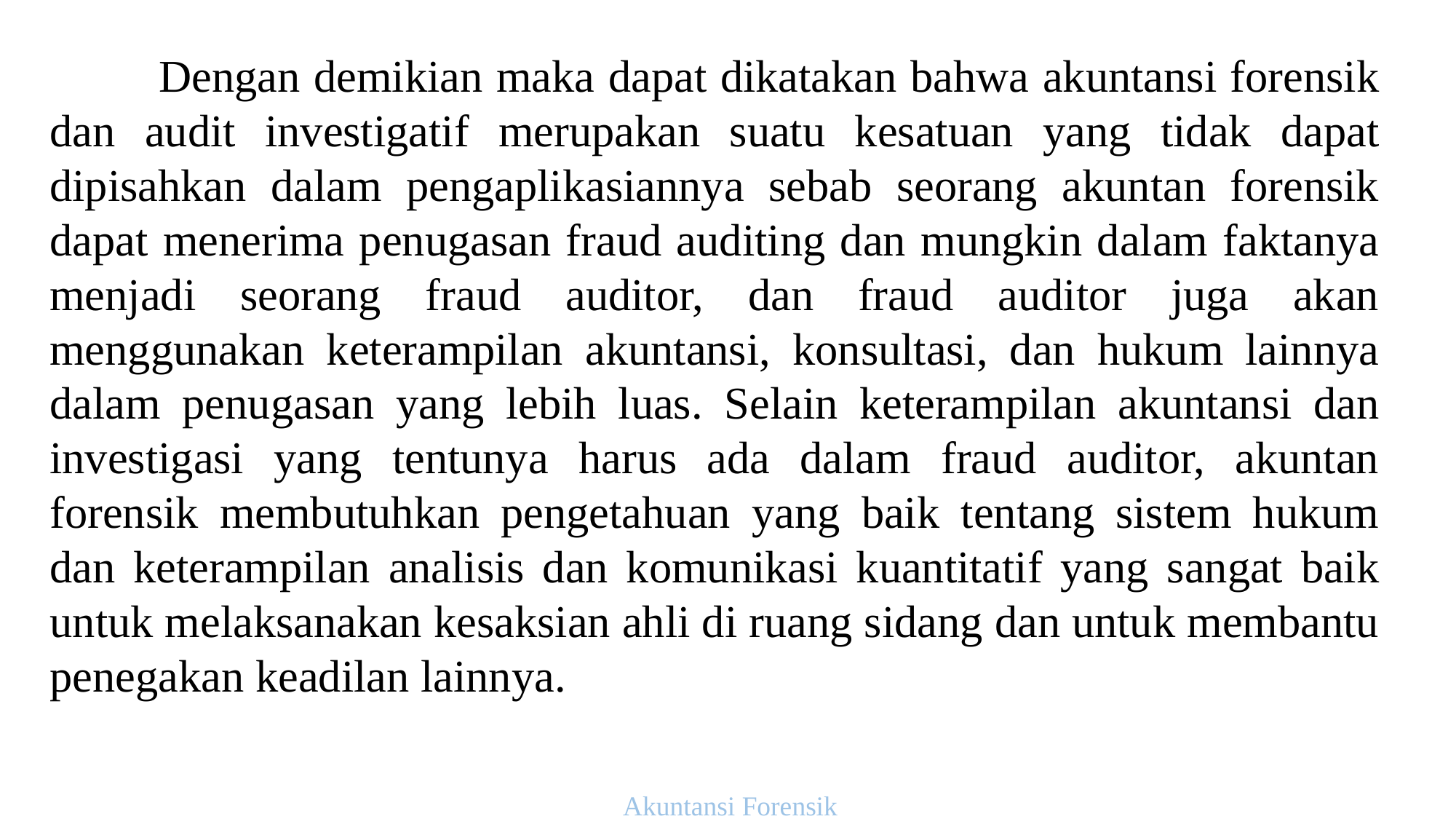

Dengan demikian maka dapat dikatakan bahwa akuntansi forensik dan audit investigatif merupakan suatu kesatuan yang tidak dapat dipisahkan dalam pengaplikasiannya sebab seorang akuntan forensik dapat menerima penugasan fraud auditing dan mungkin dalam faktanya menjadi seorang fraud auditor, dan fraud auditor juga akan menggunakan keterampilan akuntansi, konsultasi, dan hukum lainnya dalam penugasan yang lebih luas. Selain keterampilan akuntansi dan investigasi yang tentunya harus ada dalam fraud auditor, akuntan forensik membutuhkan pengetahuan yang baik tentang sistem hukum dan keterampilan analisis dan komunikasi kuantitatif yang sangat baik untuk melaksanakan kesaksian ahli di ruang sidang dan untuk membantu penegakan keadilan lainnya.
Akuntansi Forensik